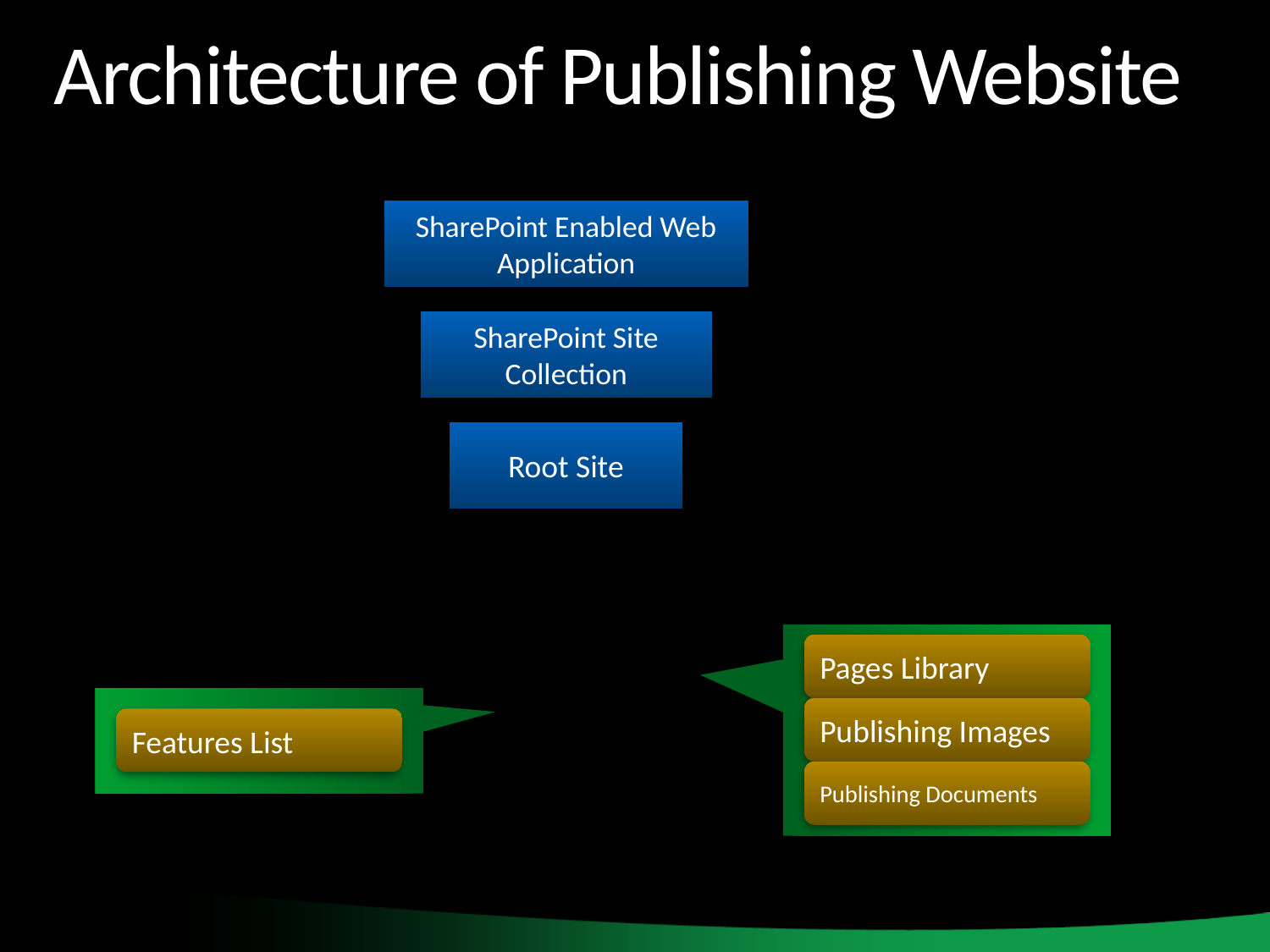

# Architecture of Publishing Website
SharePoint Enabled Web Application
SharePoint Site Collection
Root Site

Pages Library
Publishing Images
Publishing Documents

Features List